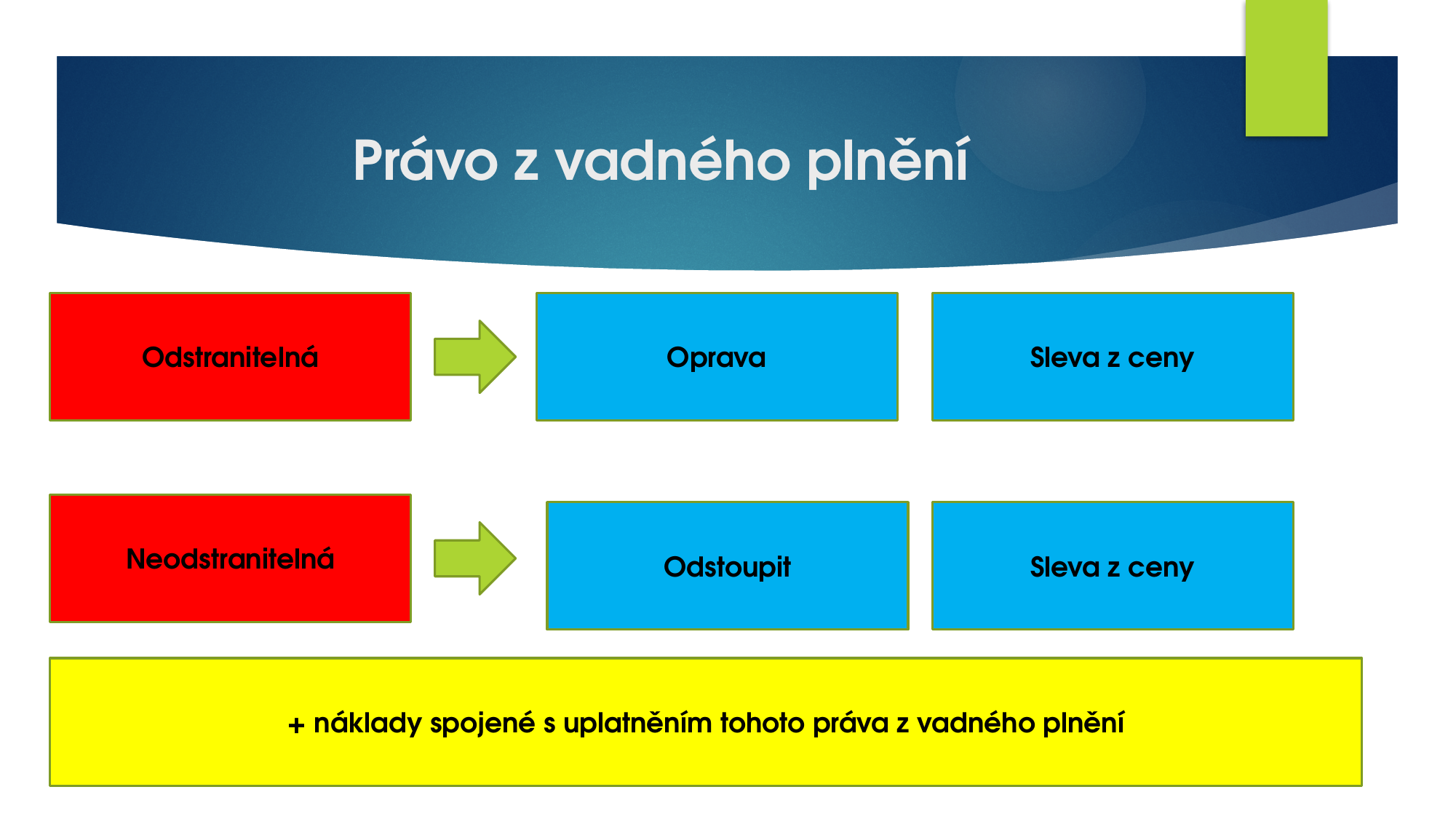

# Právo z vadného plnění
Odstranitelná
Oprava
Sleva z ceny

Neodstranitelná
Odstoupit
Sleva z ceny

+ náklady spojené s uplatněním tohoto práva z vadného plnění